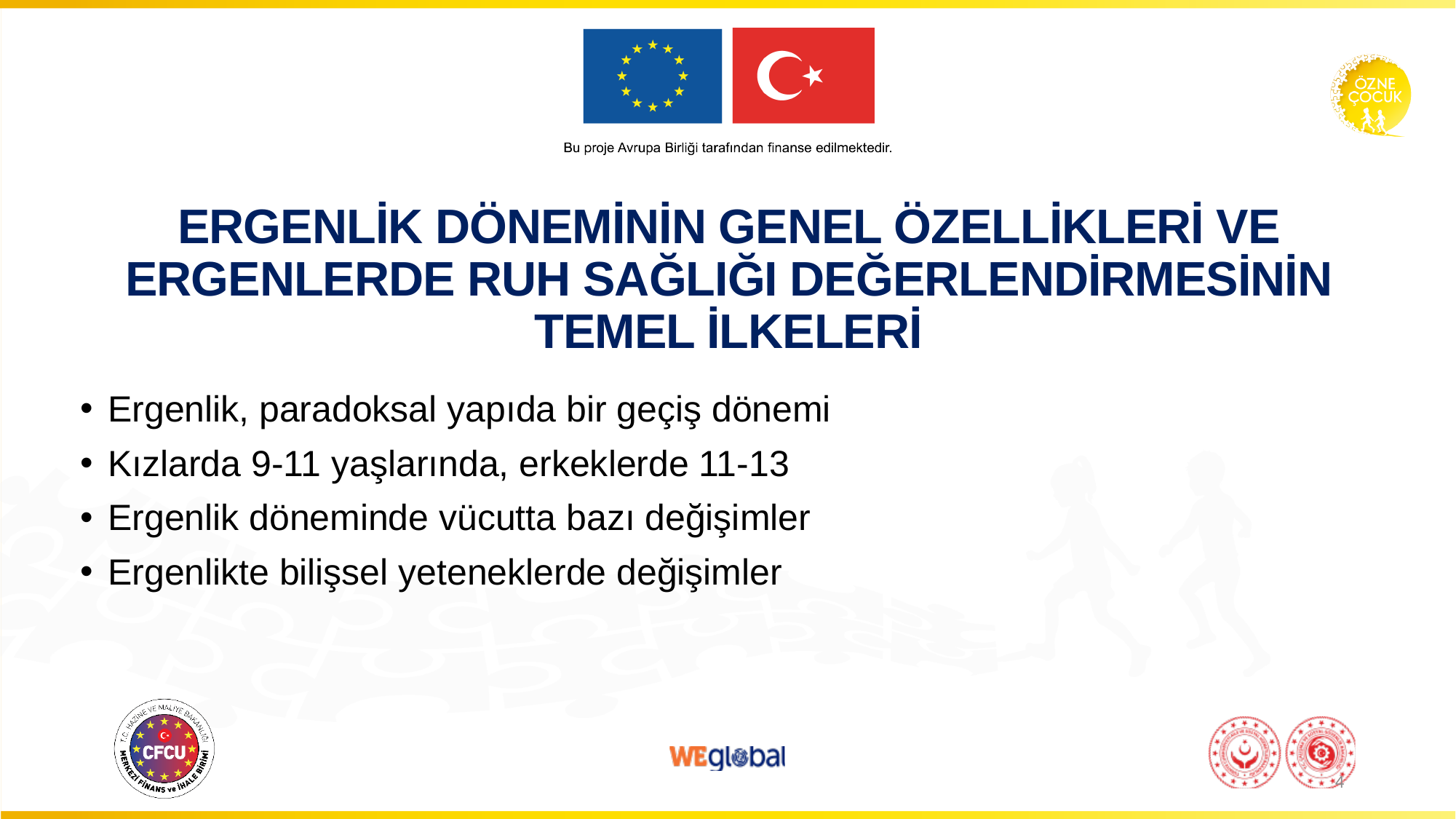

# ERGENLİK DÖNEMİNİN GENEL ÖZELLİKLERİ VE ERGENLERDE RUH SAĞLIĞI DEĞERLENDİRMESİNİN TEMEL İLKELERİ
Ergenlik, paradoksal yapıda bir geçiş dönemi
Kızlarda 9-11 yaşlarında, erkeklerde 11-13
Ergenlik döneminde vücutta bazı değişimler
Ergenlikte bilişsel yeteneklerde değişimler

4